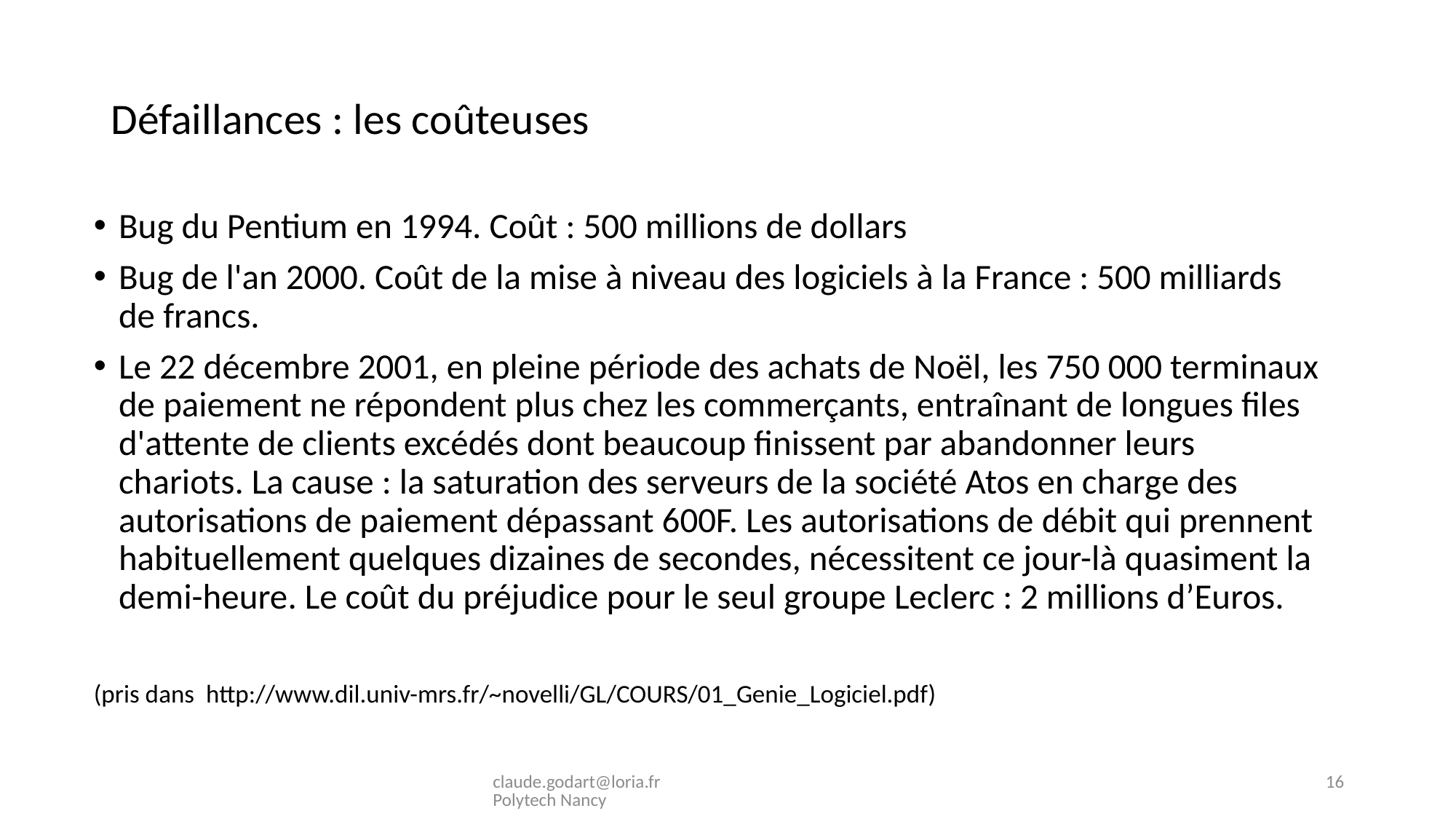

# Défaillances : les coûteuses
Bug du Pentium en 1994. Coût : 500 millions de dollars
Bug de l'an 2000. Coût de la mise à niveau des logiciels à la France : 500 milliards de francs.
Le 22 décembre 2001, en pleine période des achats de Noël, les 750 000 terminaux de paiement ne répondent plus chez les commerçants, entraînant de longues files d'attente de clients excédés dont beaucoup finissent par abandonner leurs chariots. La cause : la saturation des serveurs de la société Atos en charge des autorisations de paiement dépassant 600F. Les autorisations de débit qui prennent habituellement quelques dizaines de secondes, nécessitent ce jour-là quasiment la demi-heure. Le coût du préjudice pour le seul groupe Leclerc : 2 millions d’Euros.

(pris dans  http://www.dil.univ-mrs.fr/~novelli/GL/COURS/01_Genie_Logiciel.pdf)

claude.godart@loria.fr                                                                        Polytech Nancy
16